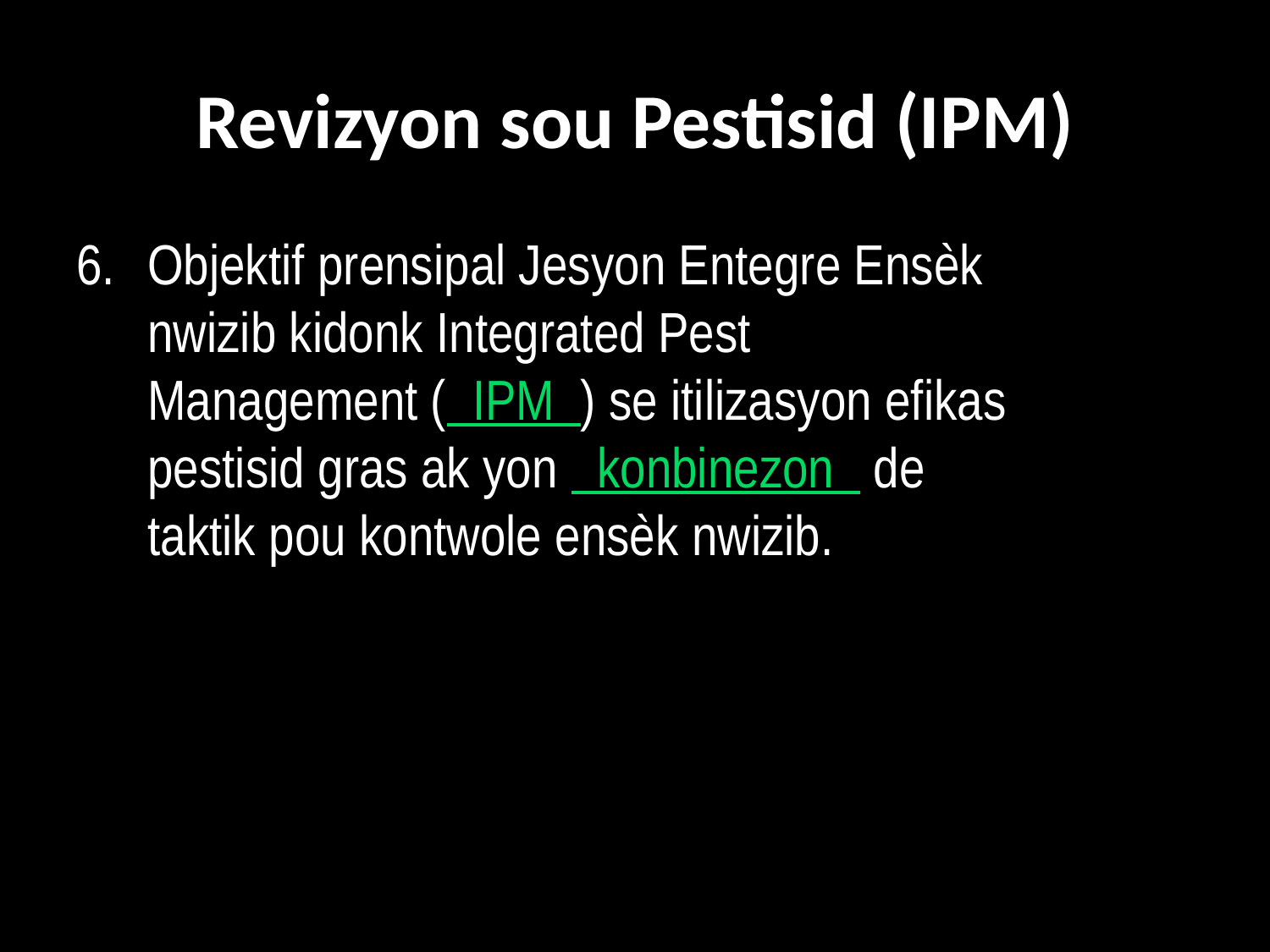

# Revizyon sou Pestisid (IPM)
6.	Objektif prensipal Jesyon Entegre Ensèk nwizib kidonk Integrated Pest Management (  IPM  ) se itilizasyon efikas pestisid gras ak yon   konbinezon   de taktik pou kontwole ensèk nwizib.